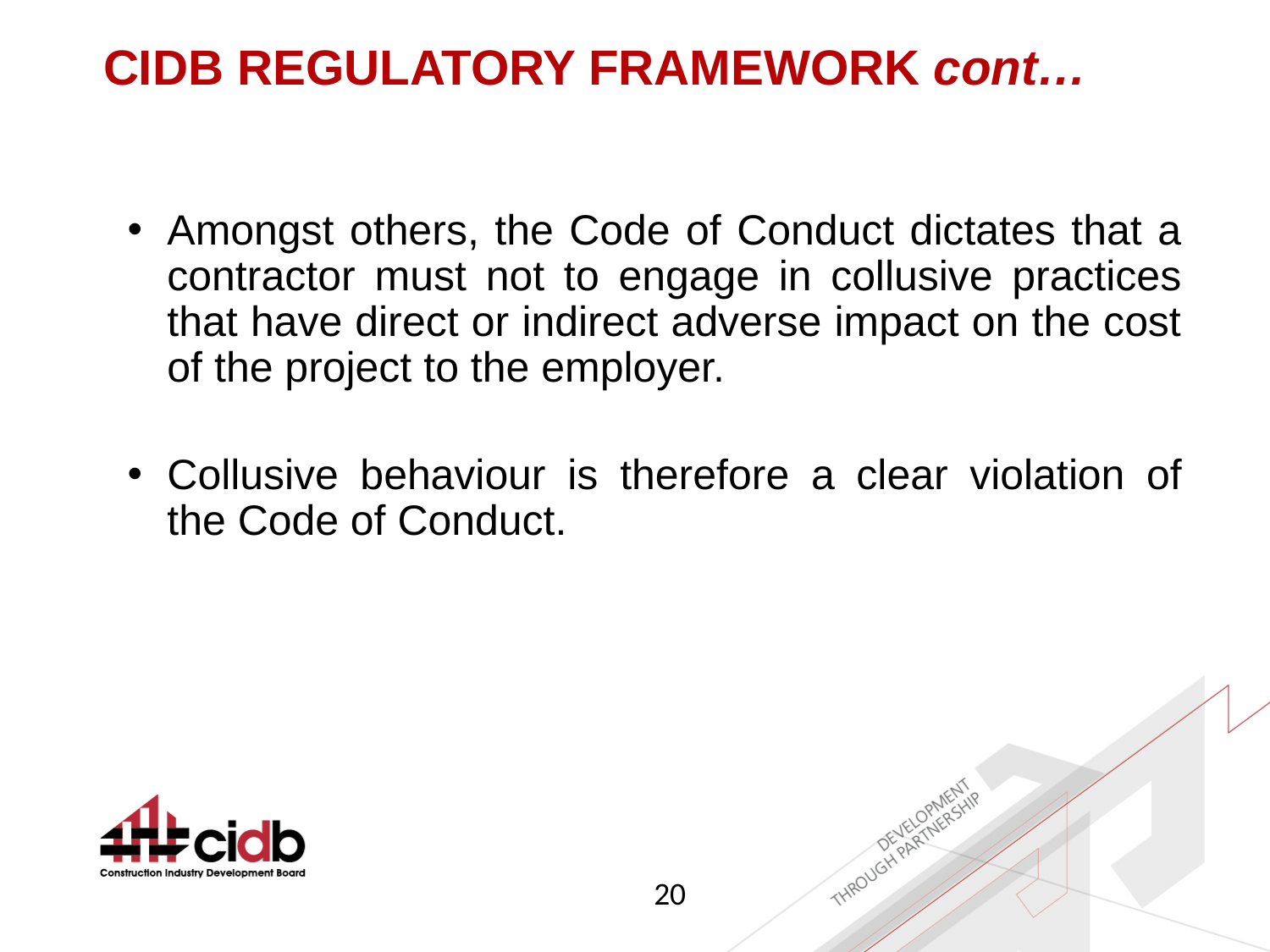

CIDB REGULATORY FRAMEWORK cont…

Amongst others, the Code of Conduct dictates that a contractor must not to engage in collusive practices that have direct or indirect adverse impact on the cost of the project to the employer.

Collusive behaviour is therefore a clear violation of the Code of Conduct.

20